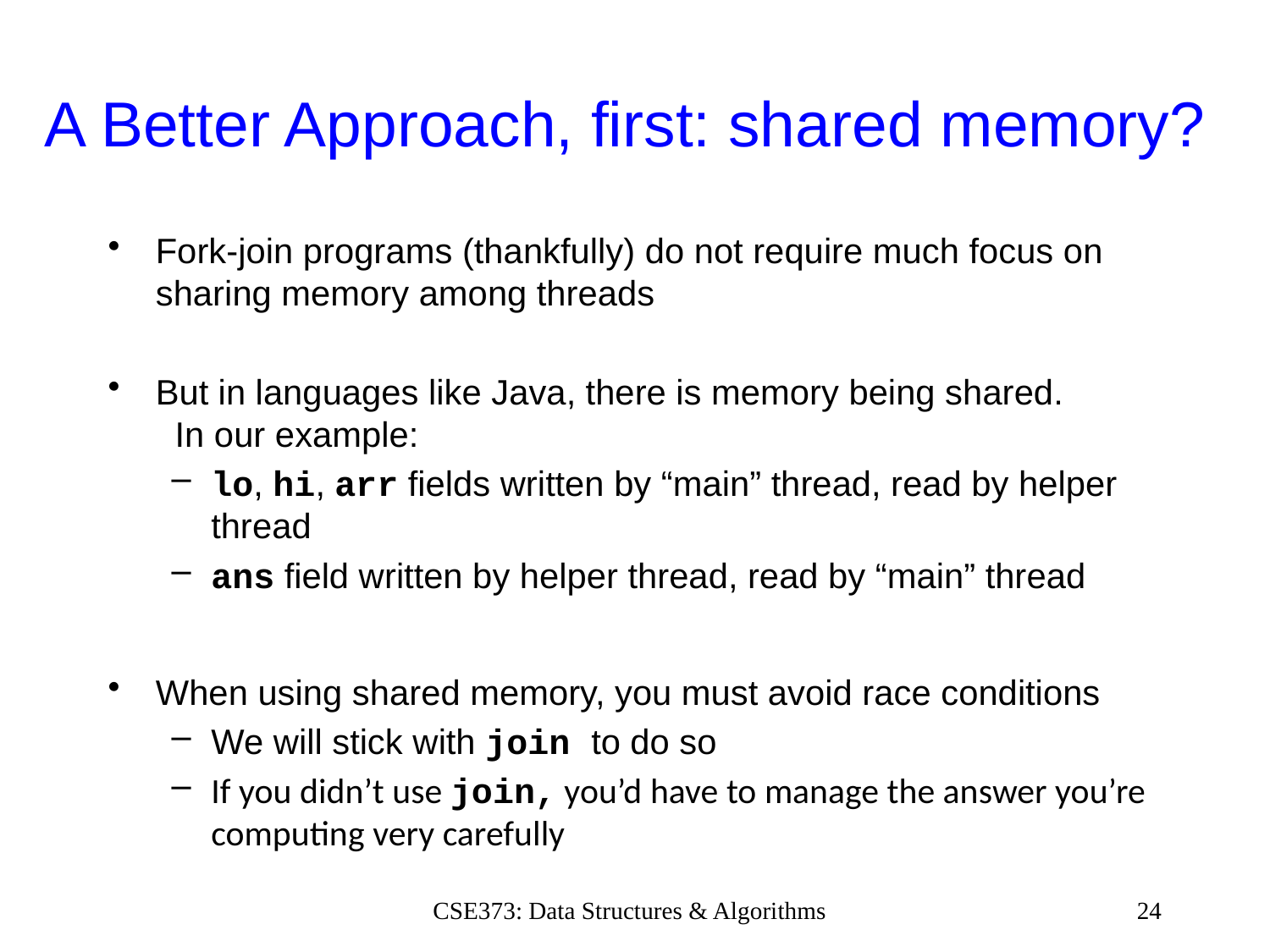

# A Better Approach, first: shared memory?
Fork-join programs (thankfully) do not require much focus on sharing memory among threads

But in languages like Java, there is memory being shared.  	    In our example:
lo, hi, arr fields written by “main” thread, read by helper thread
ans field written by helper thread, read by “main” thread

When using shared memory, you must avoid race conditions
We will stick with join to do so
If you didn’t use join, you’d have to manage the answer you’re computing very carefully

CSE373: Data Structures & Algorithms
24